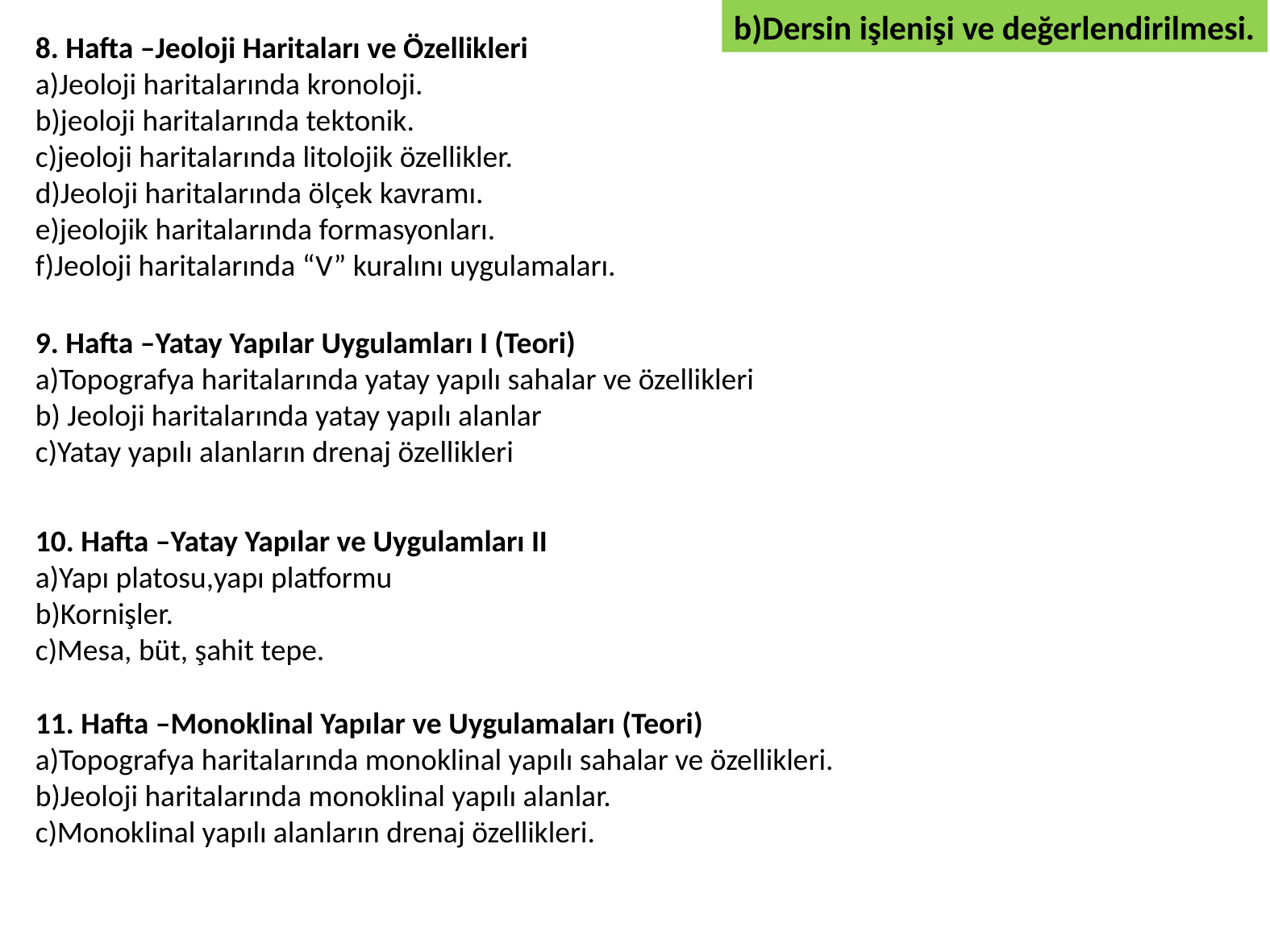

b)Dersin işlenişi ve değerlendirilmesi.
8. Hafta –Jeoloji Haritaları ve Özellikleri
a)Jeoloji haritalarında kronoloji.
b)jeoloji haritalarında tektonik.
c)jeoloji haritalarında litolojik özellikler.
d)Jeoloji haritalarında ölçek kavramı.
e)jeolojik haritalarında formasyonları.
f)Jeoloji haritalarında “V” kuralını uygulamaları.
9. Hafta –Yatay Yapılar Uygulamları I (Teori)
a)Topografya haritalarında yatay yapılı sahalar ve özellikleri
b) Jeoloji haritalarında yatay yapılı alanlar
c)Yatay yapılı alanların drenaj özellikleri
10. Hafta –Yatay Yapılar ve Uygulamları II
a)Yapı platosu,yapı platformu
b)Kornişler.
c)Mesa, büt, şahit tepe.
11. Hafta –Monoklinal Yapılar ve Uygulamaları (Teori)
a)Topografya haritalarında monoklinal yapılı sahalar ve özellikleri.
b)Jeoloji haritalarında monoklinal yapılı alanlar.
c)Monoklinal yapılı alanların drenaj özellikleri.